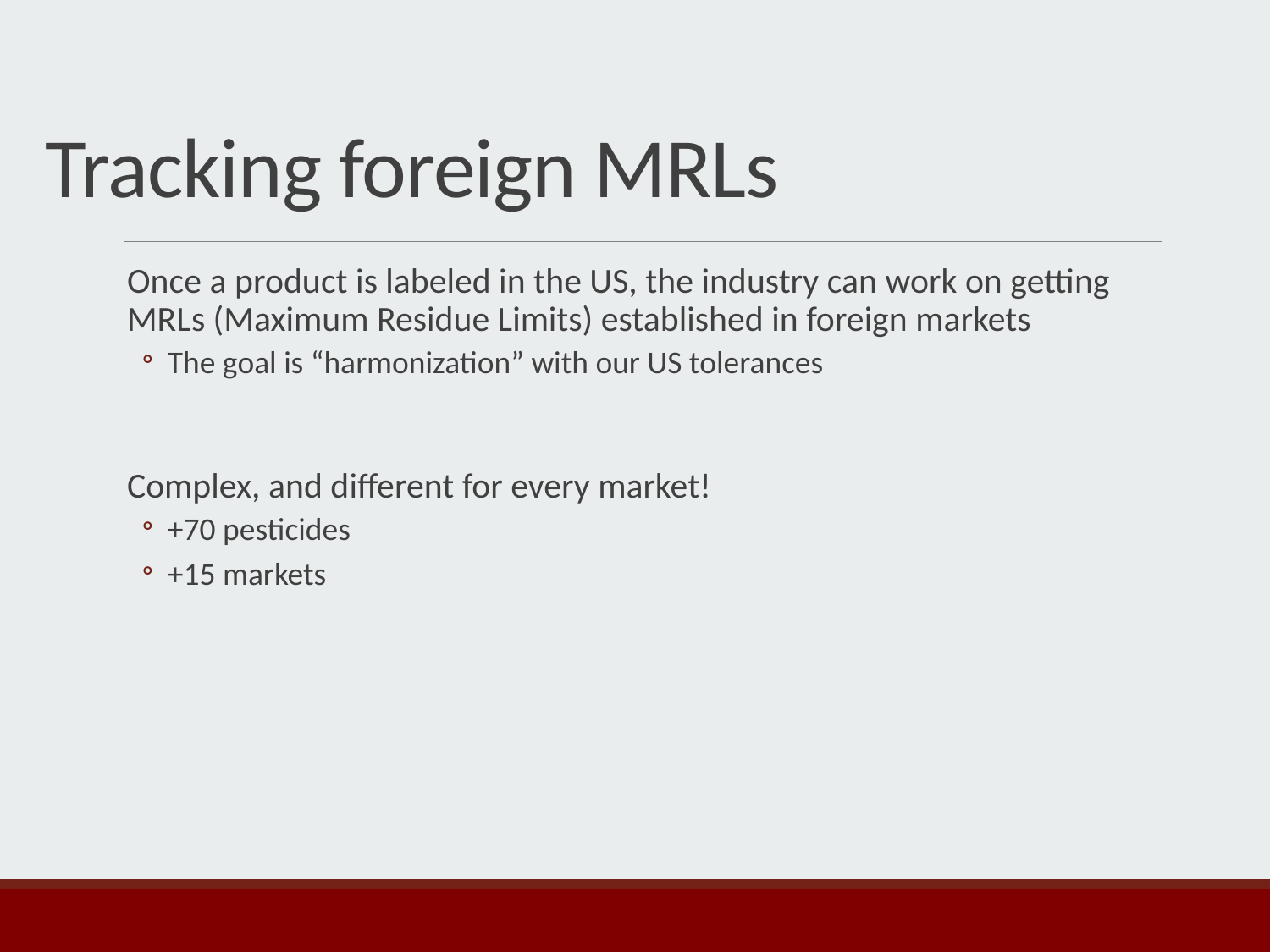

# Tracking foreign MRLs
Once a product is labeled in the US, the industry can work on getting MRLs (Maximum Residue Limits) established in foreign markets
The goal is “harmonization” with our US tolerances

Complex, and different for every market!
+70 pesticides
+15 markets